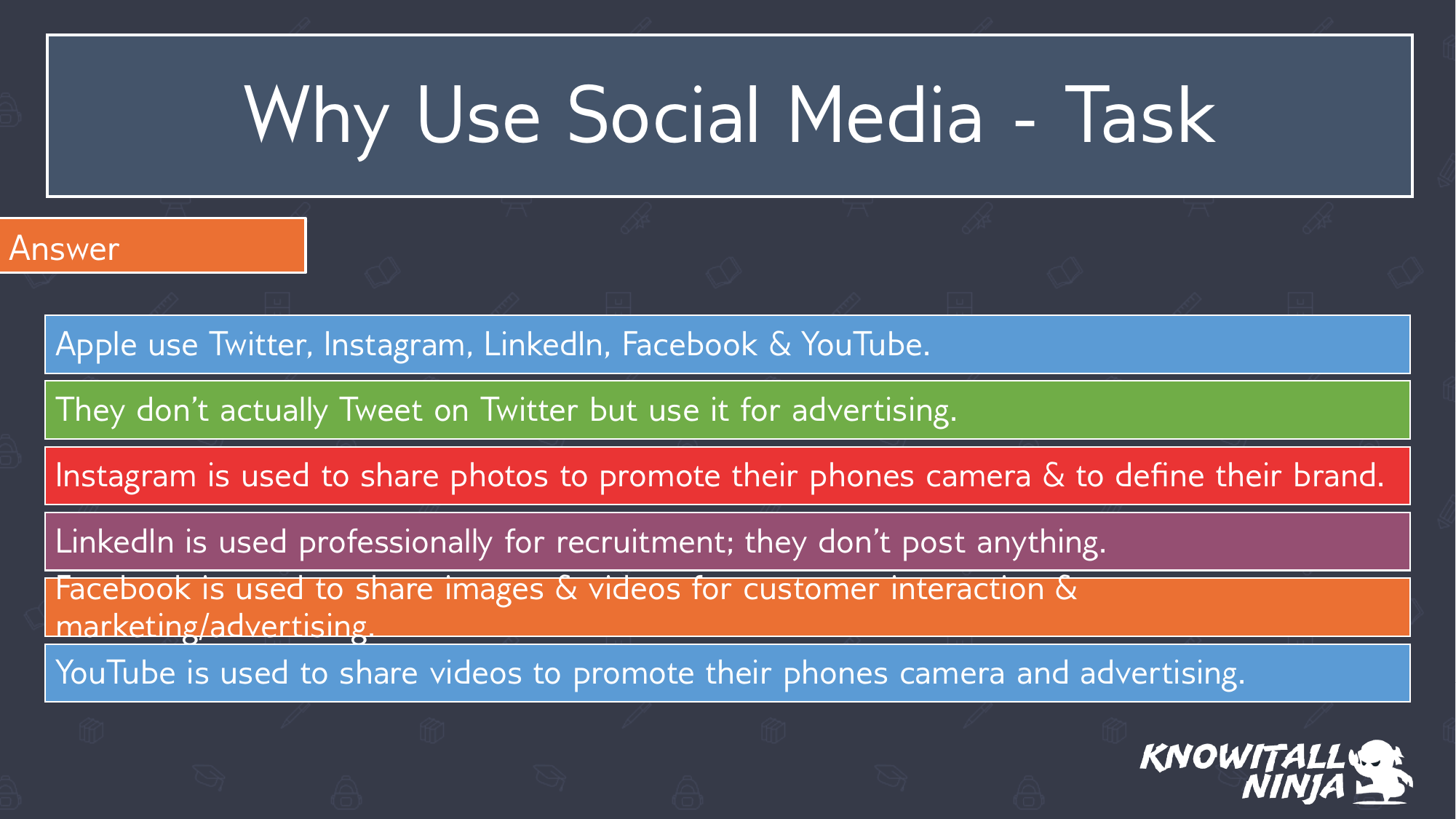

# Why Use Social Media - Task
Apple use Twitter, Instagram, LinkedIn, Facebook & YouTube.
They don’t actually Tweet on Twitter but use it for advertising.
Instagram is used to share photos to promote their phones camera & to define their brand.
LinkedIn is used professionally for recruitment; they don’t post anything.
Facebook is used to share images & videos for customer interaction & marketing/advertising.
YouTube is used to share videos to promote their phones camera and advertising.